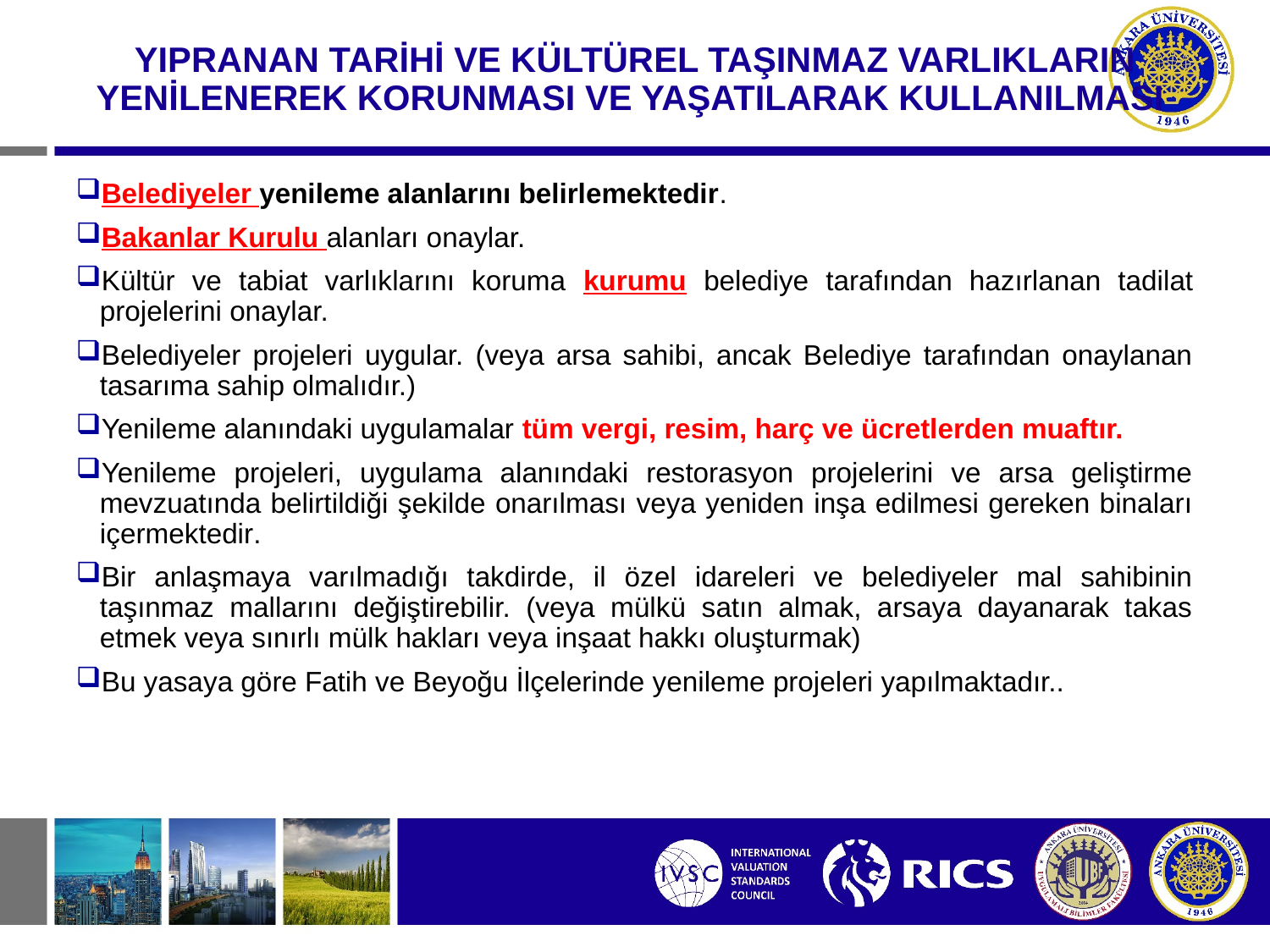

# YIPRANAN TARİHİ VE KÜLTÜREL TAŞINMAZ VARLIKLARIN YENİLENEREK KORUNMASI VE YAŞATILARAK KULLANILMASI
Belediyeler yenileme alanlarını belirlemektedir.
Bakanlar Kurulu alanları onaylar.
Kültür ve tabiat varlıklarını koruma kurumu belediye tarafından hazırlanan tadilat projelerini onaylar.
Belediyeler projeleri uygular. (veya arsa sahibi, ancak Belediye tarafından onaylanan tasarıma sahip olmalıdır.)
Yenileme alanındaki uygulamalar tüm vergi, resim, harç ve ücretlerden muaftır.
Yenileme projeleri, uygulama alanındaki restorasyon projelerini ve arsa geliştirme mevzuatında belirtildiği şekilde onarılması veya yeniden inşa edilmesi gereken binaları içermektedir.
Bir anlaşmaya varılmadığı takdirde, il özel idareleri ve belediyeler mal sahibinin taşınmaz mallarını değiştirebilir. (veya mülkü satın almak, arsaya dayanarak takas etmek veya sınırlı mülk hakları veya inşaat hakkı oluşturmak)
Bu yasaya göre Fatih ve Beyoğu İlçelerinde yenileme projeleri yapılmaktadır..